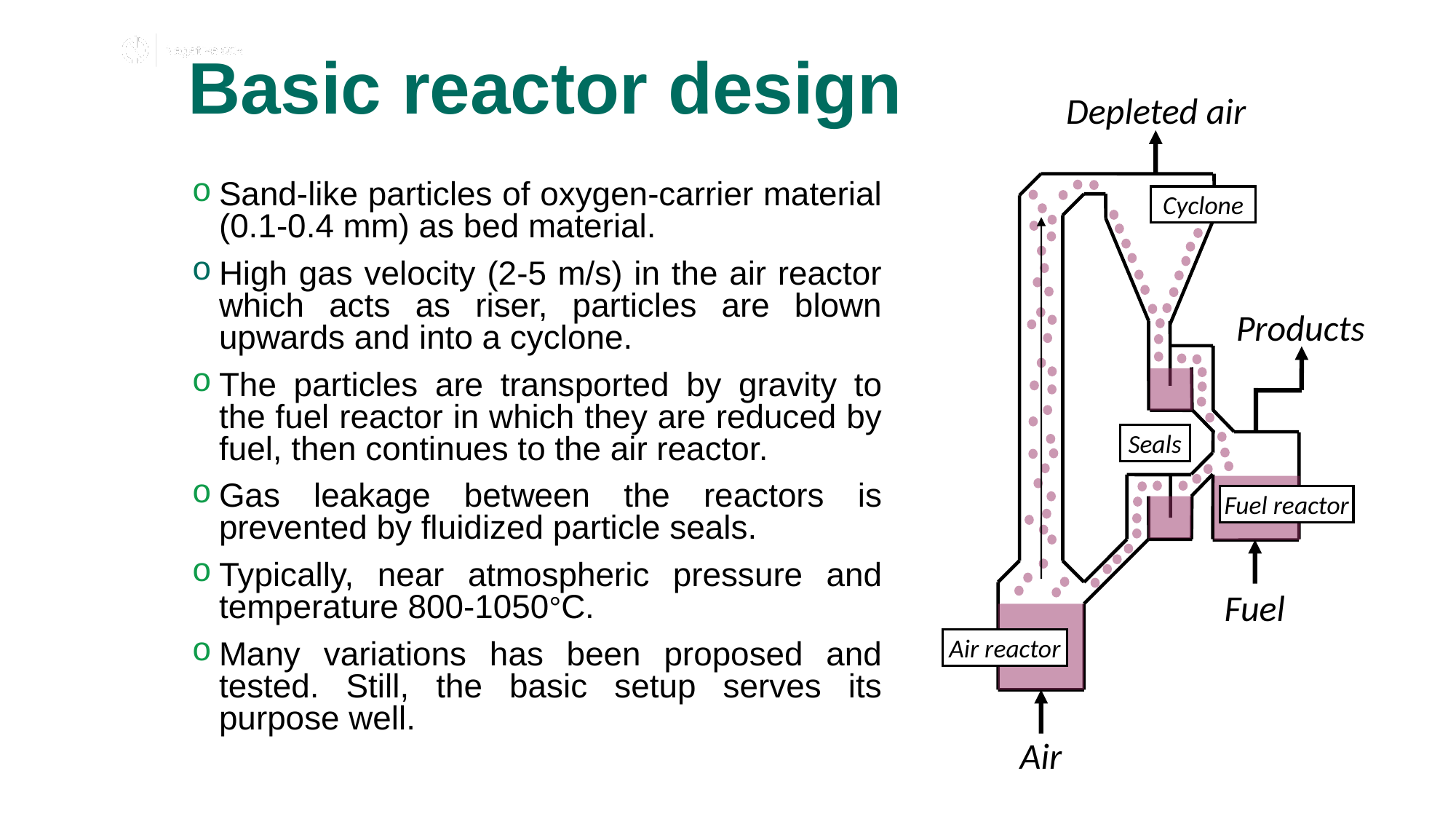

# Basic reactor design
Depleted air

Sand-like particles of oxygen-carrier material (0.1-0.4 mm) as bed material.
High gas velocity (2-5 m/s) in the air reactor which acts as riser, particles are blown upwards and into a cyclone.
The particles are transported by gravity to the fuel reactor in which they are reduced by fuel, then continues to the air reactor.
Gas leakage between the reactors is prevented by fluidized particle seals.
Typically, near atmospheric pressure and temperature 800-1050°C.
Many variations has been proposed and tested. Still, the basic setup serves its purpose well.

Cyclone

Products

Seals

Fuel reactor

Fuel
Air reactor

Air